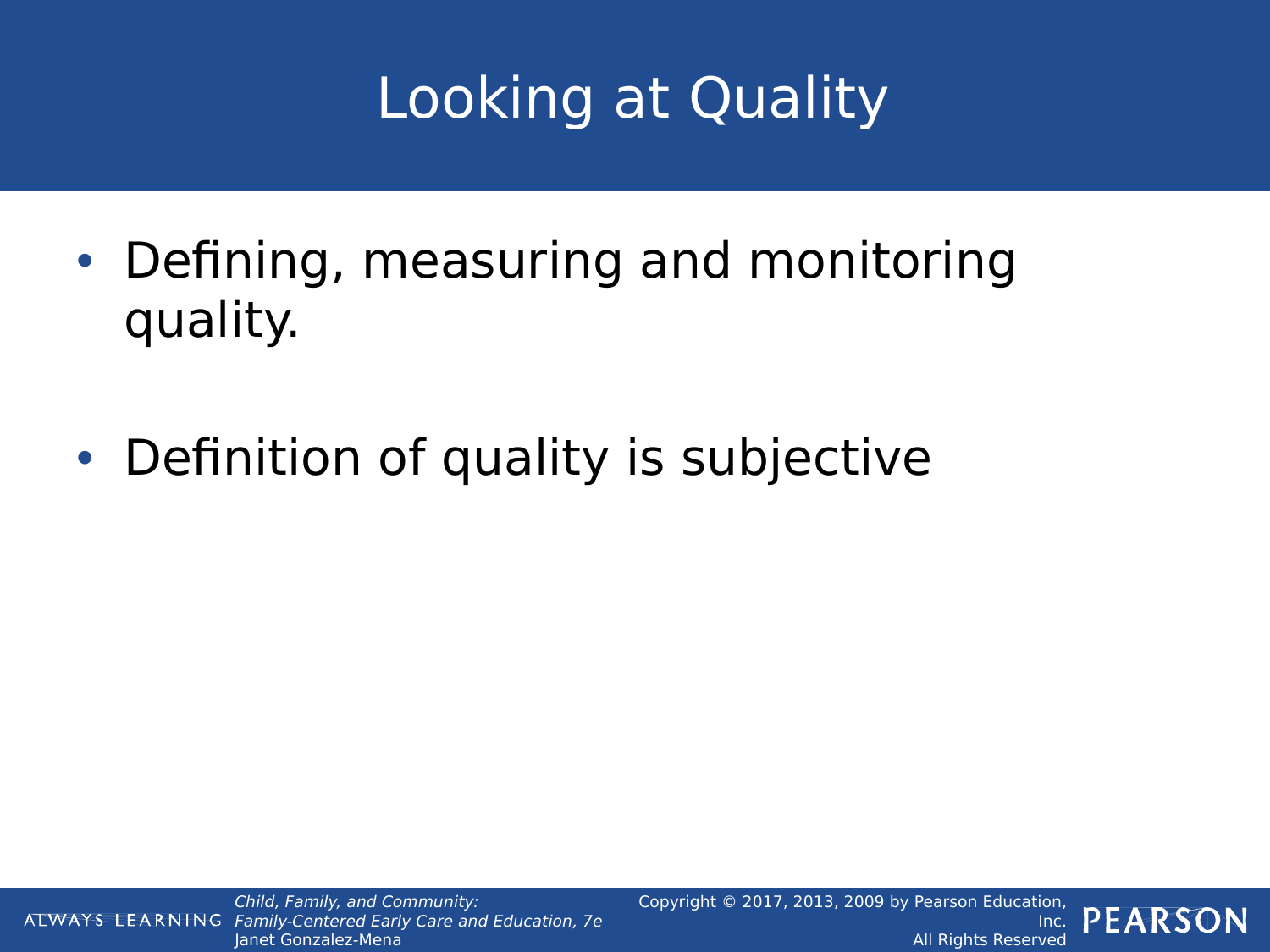

# Looking at Quality
Defining, measuring and monitoring quality.

Definition of quality is subjective